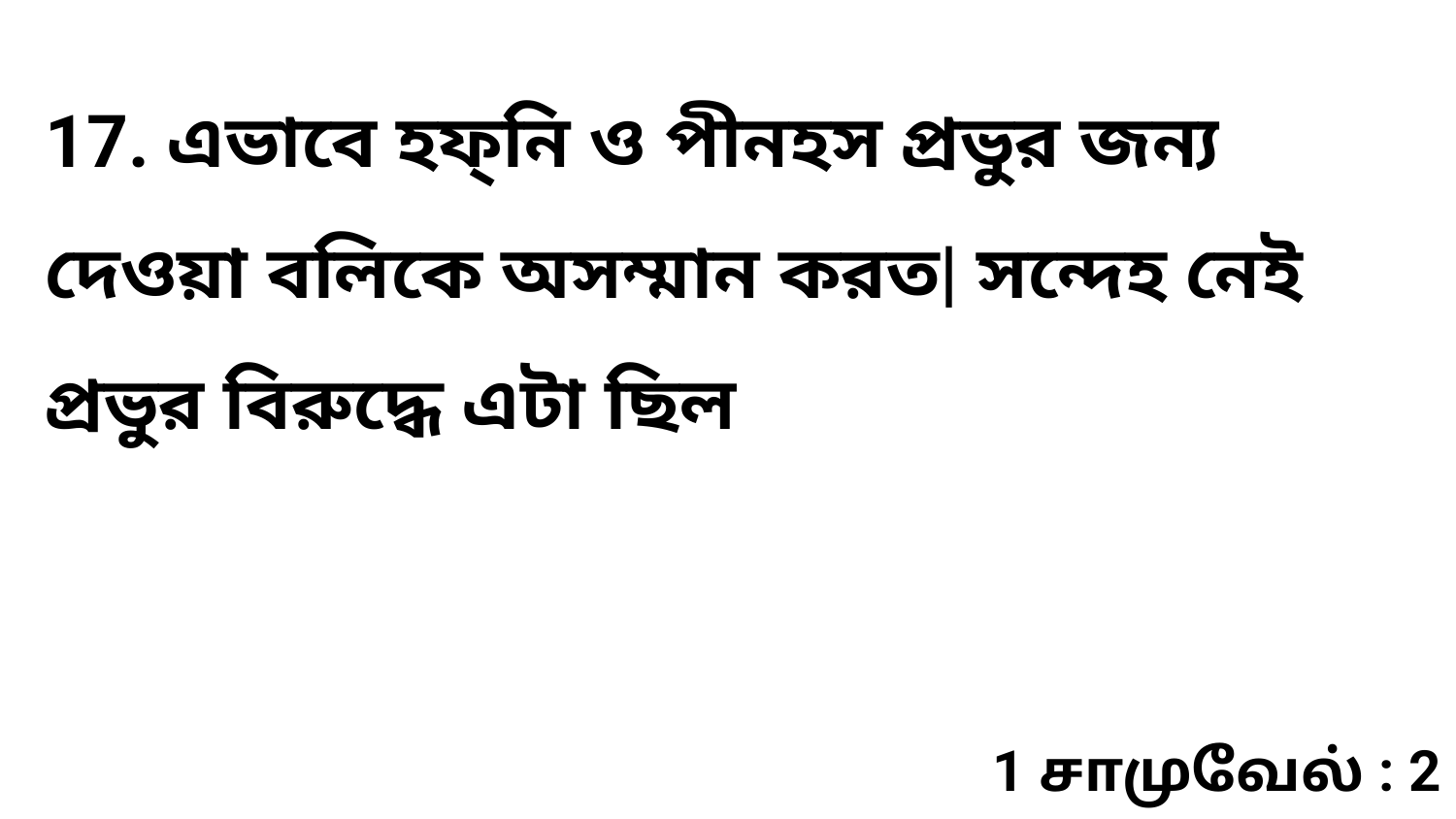

17. এভাবে হফ্নি ও পীনহস প্রভুর জন্য দেওয়া বলিকে অসম্মান করত| সন্দেহ নেই প্রভুর বিরুদ্ধে এটা ছিল
1 சாமுவேல் : 2